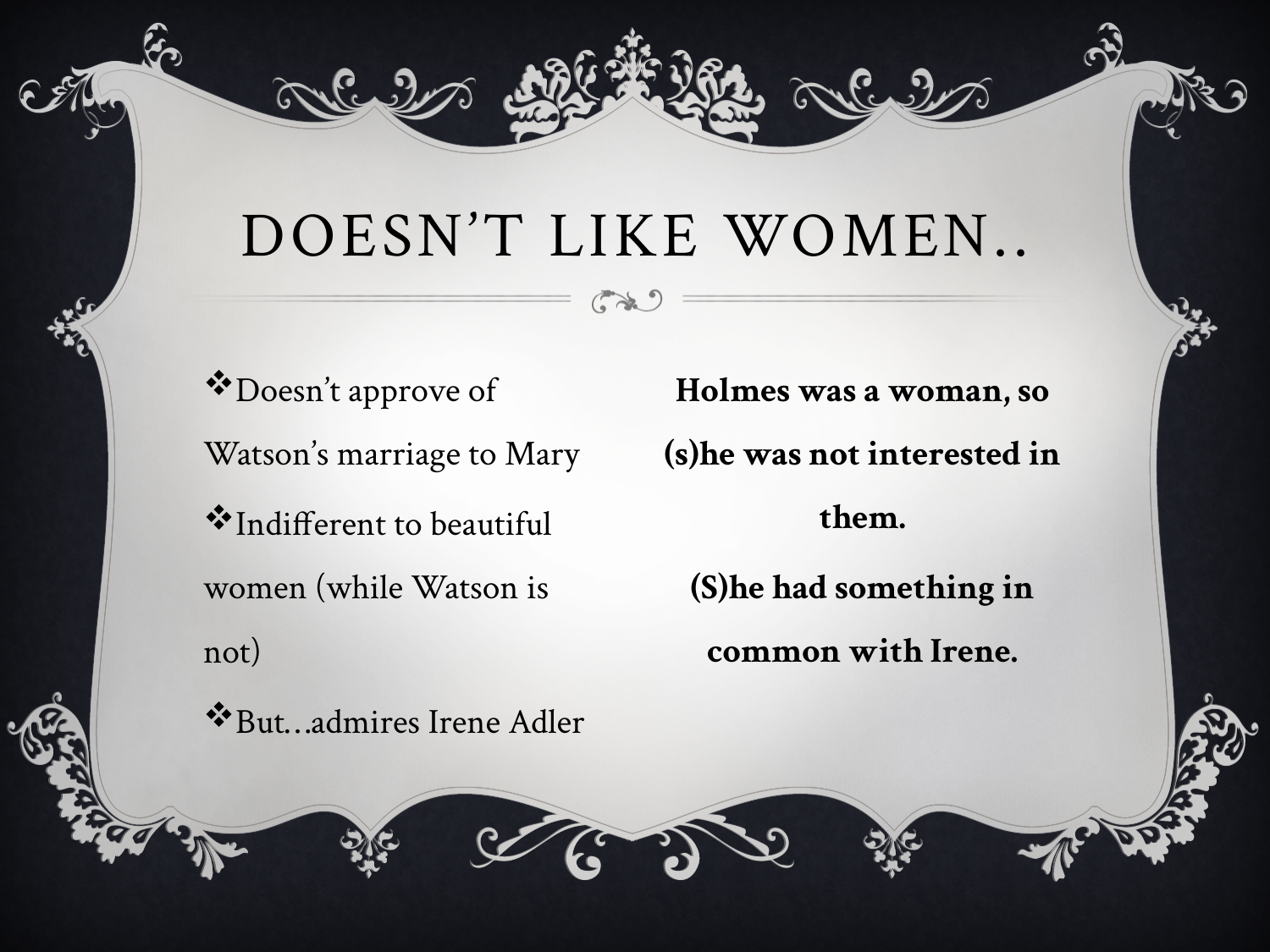

# DOESN’T LIKE WOMEN..
Doesn’t approve of Watson’s marriage to Mary
Indifferent to beautiful women (while Watson is not)
But…admires Irene Adler
Holmes was a woman, so (s)he was not interested in them.
(S)he had something in common with Irene.